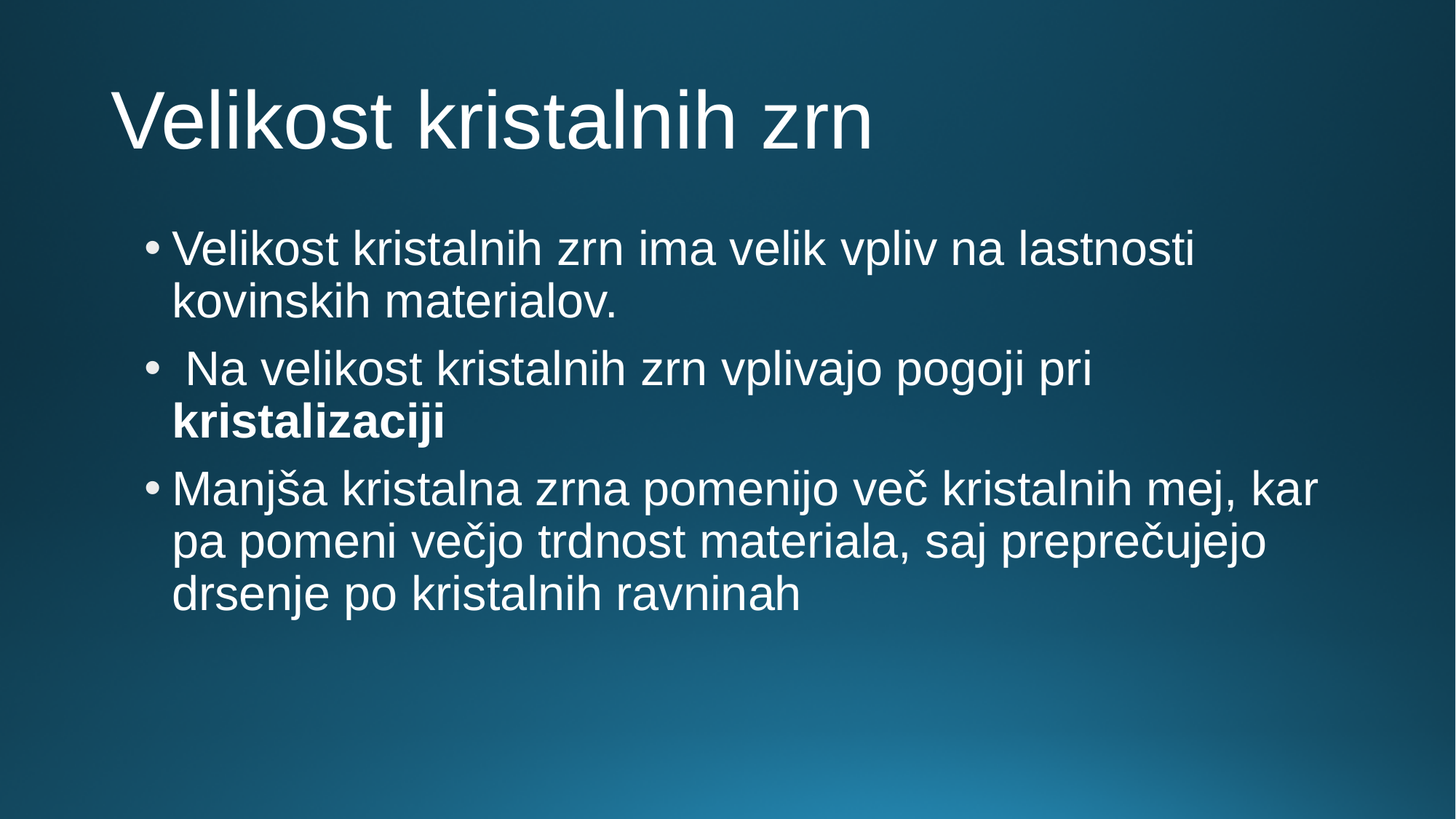

# Velikost kristalnih zrn
Velikost kristalnih zrn ima velik vpliv na lastnosti kovinskih materialov.
 Na velikost kristalnih zrn vplivajo pogoji pri kristalizaciji
Manjša kristalna zrna pomenijo več kristalnih mej, kar pa pomeni večjo trdnost materiala, saj preprečujejo drsenje po kristalnih ravninah